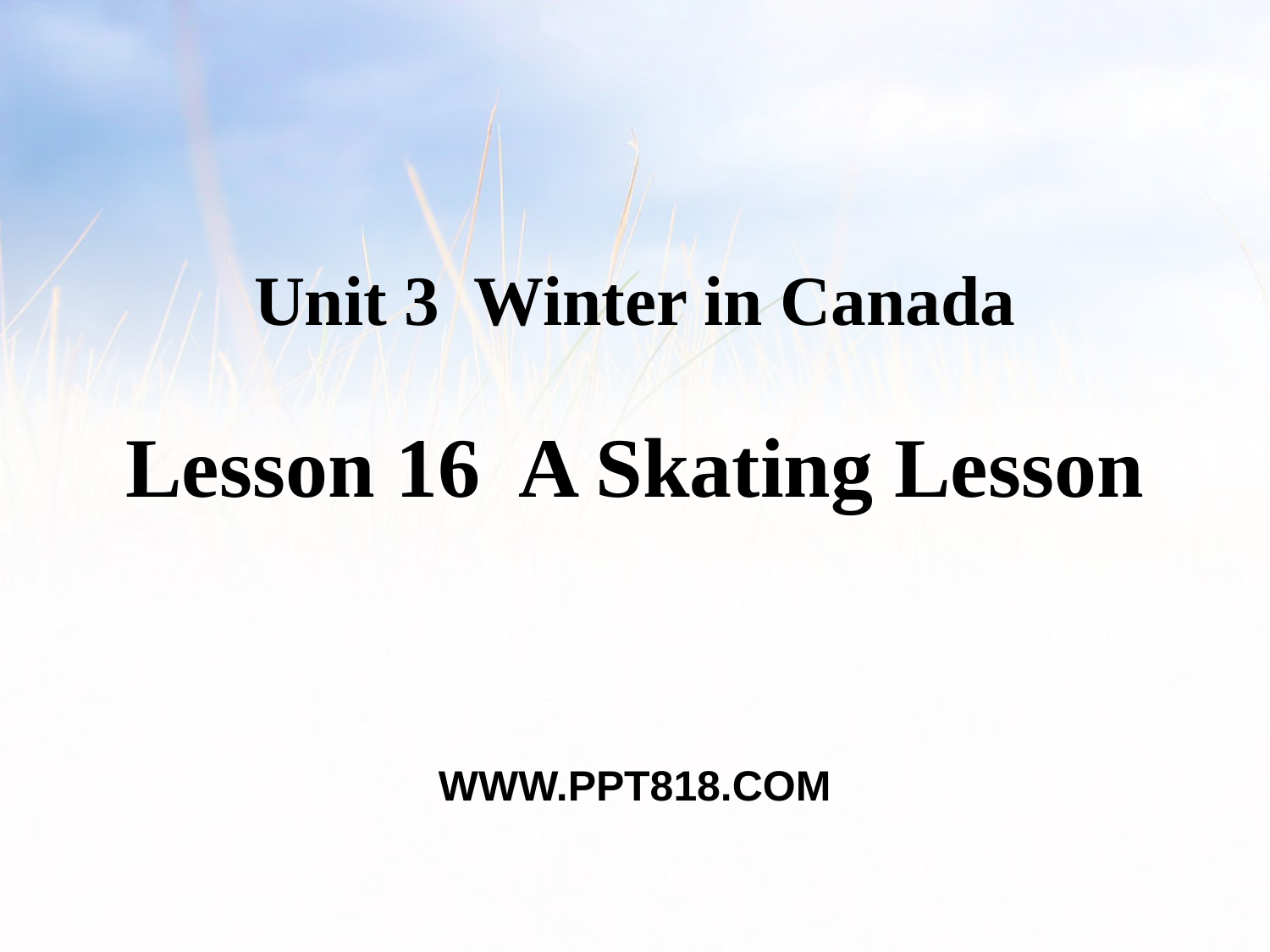

Unit 3  Winter in Canada
Lesson 16  A Skating Lesson
WWW.PPT818.COM